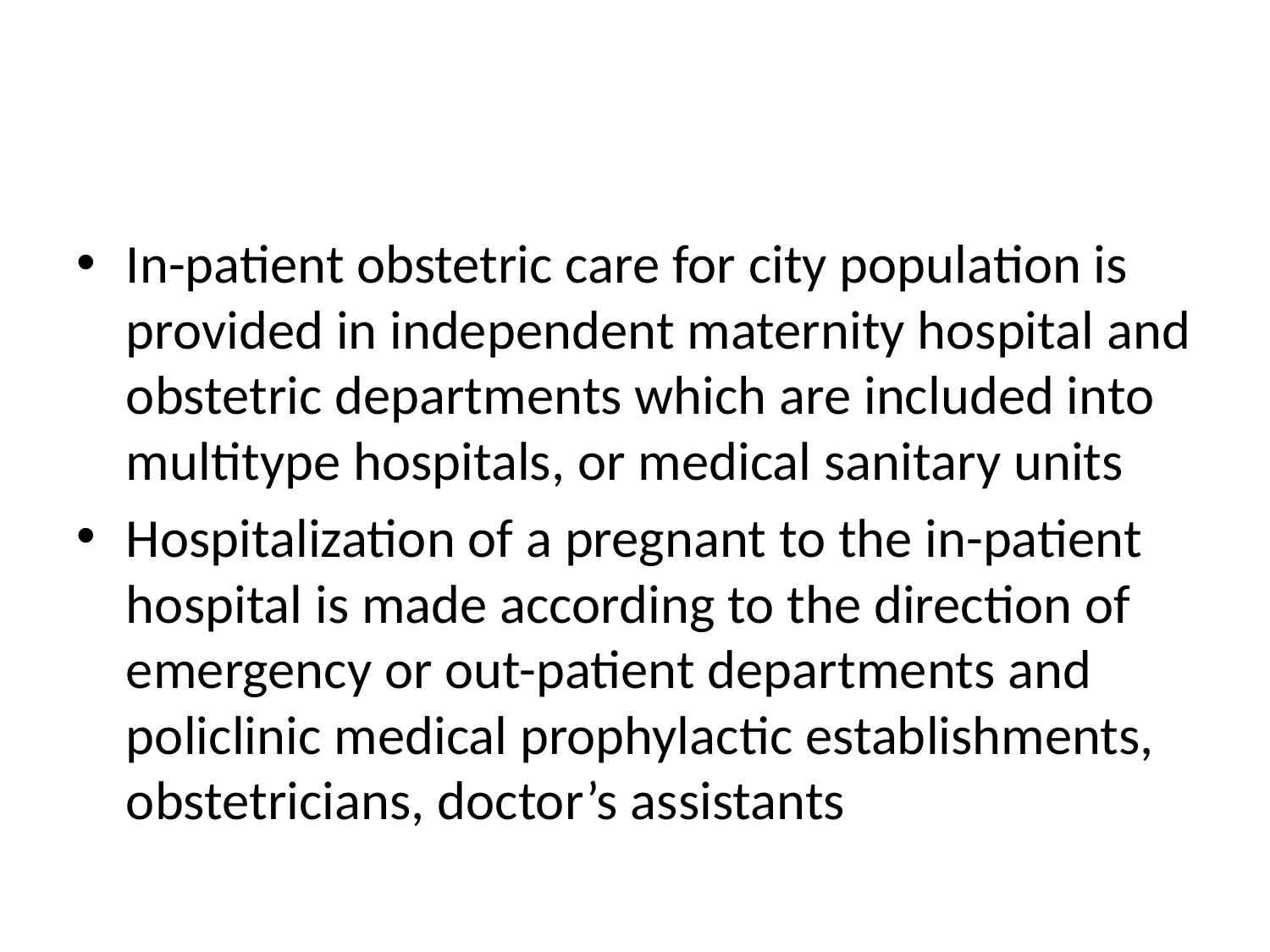

#
In-patient obstetric care for city population is provided in independent maternity hospital and obstetric departments which are included into multitype hospitals, or medical sanitary units
Hospitalization of a pregnant to the in-patient hospital is made according to the direction of emergency or out-patient departments and policlinic medical prophylactic establishments, obstetricians, doctor’s assistants